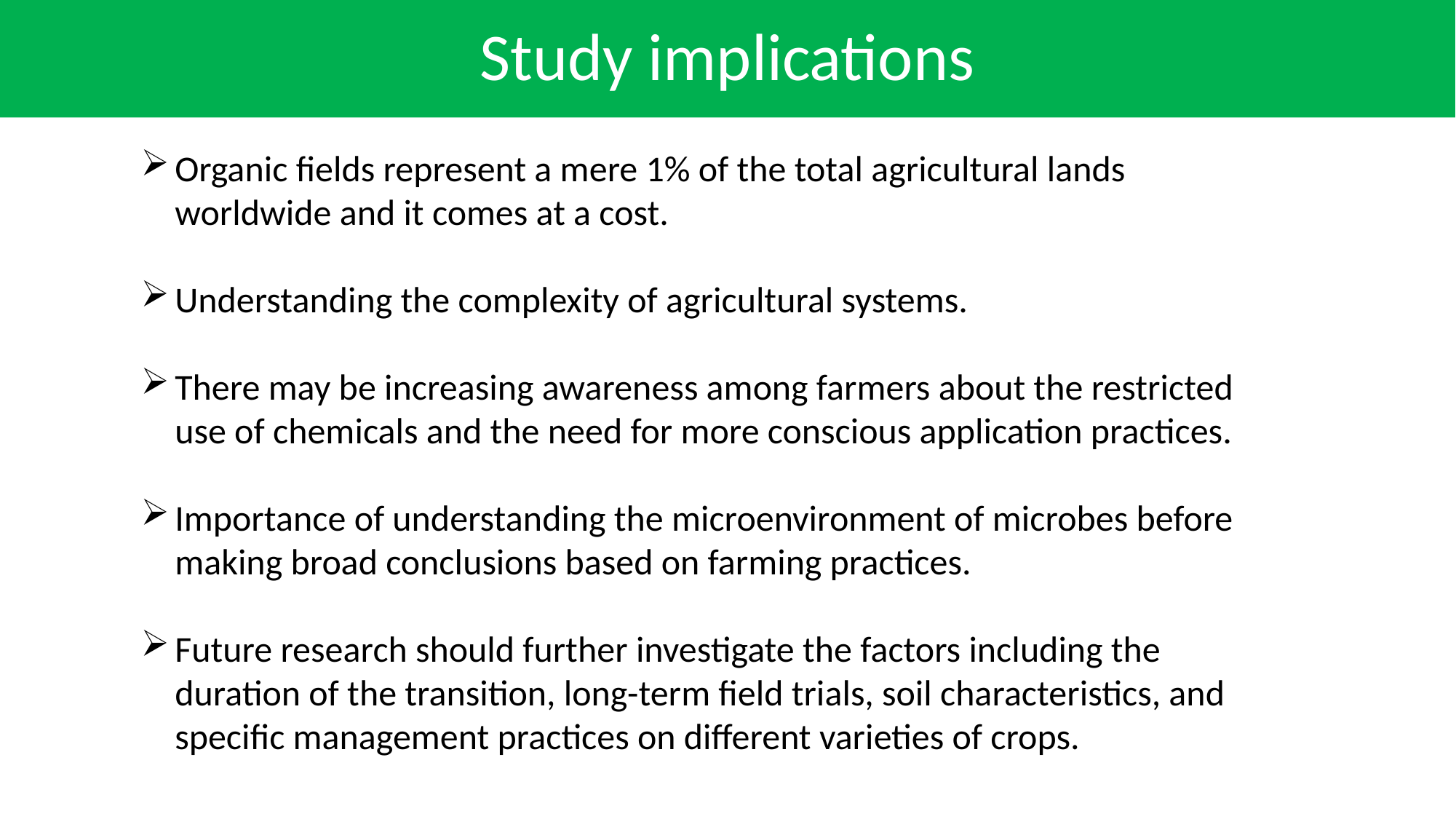

# Study implications
Organic fields represent a mere 1% of the total agricultural lands worldwide and it comes at a cost.

Understanding the complexity of agricultural systems.

There may be increasing awareness among farmers about the restricted use of chemicals and the need for more conscious application practices.

Importance of understanding the microenvironment of microbes before making broad conclusions based on farming practices.

Future research should further investigate the factors including the duration of the transition, long-term field trials, soil characteristics, and specific management practices on different varieties of crops.